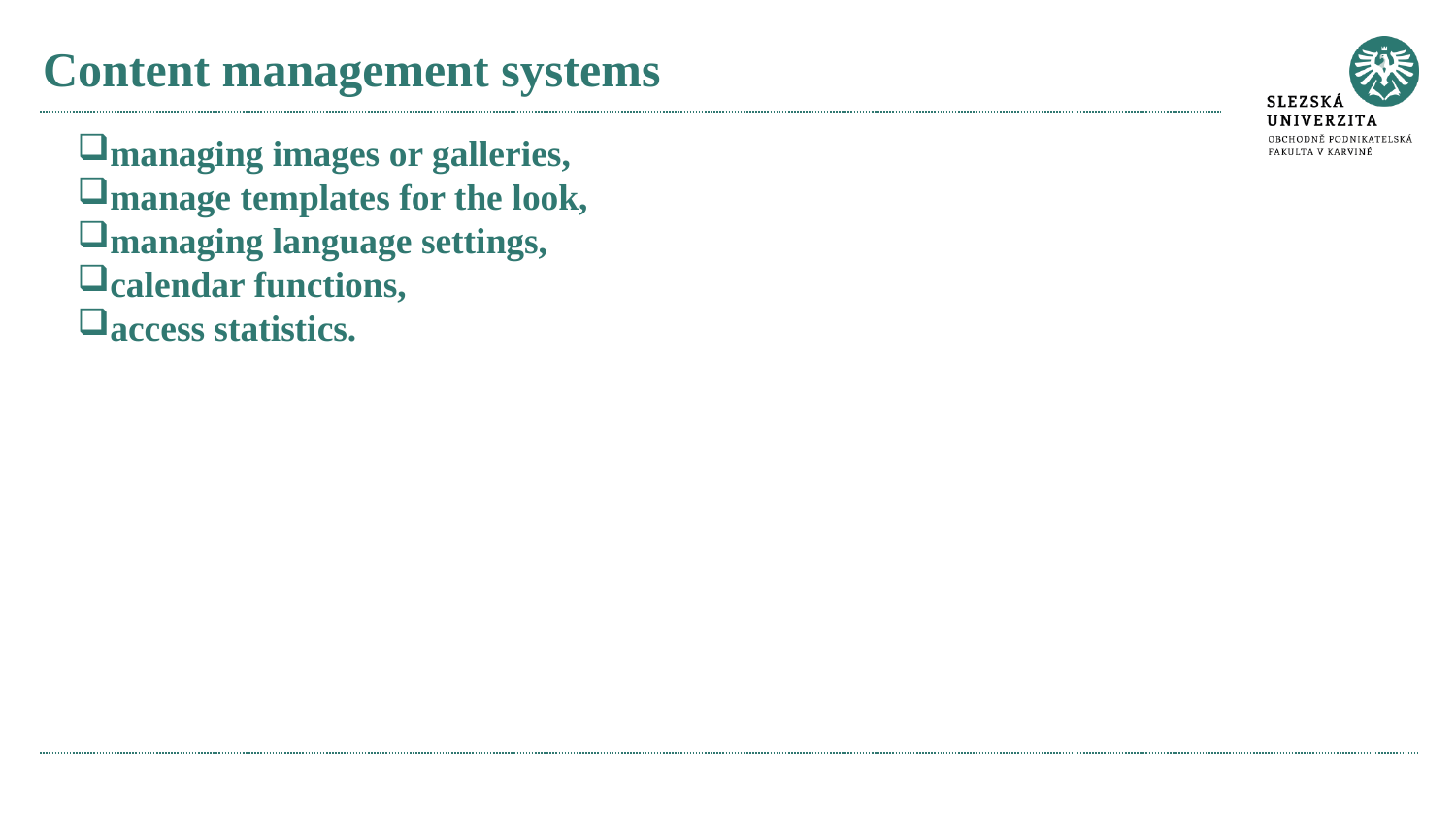

# Content management systems
managing images or galleries,
manage templates for the look,
managing language settings,
calendar functions,
access statistics.